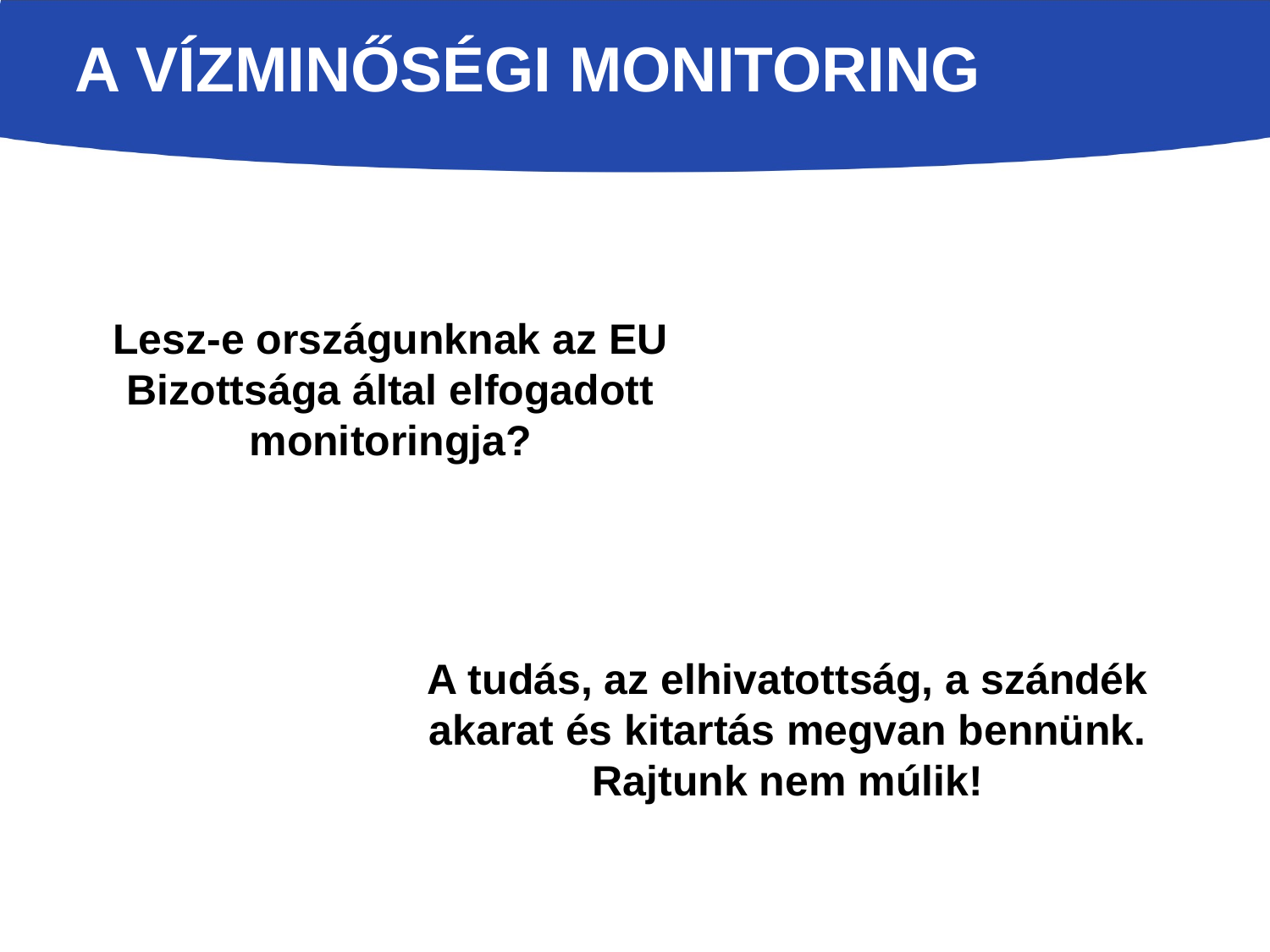

# A vízminőségi monitoring

Lesz-e országunknak az EU Bizottsága által elfogadott monitoringja?

A tudás, az elhivatottság, a szándék akarat és kitartás megvan bennünk. Rajtunk nem múlik!